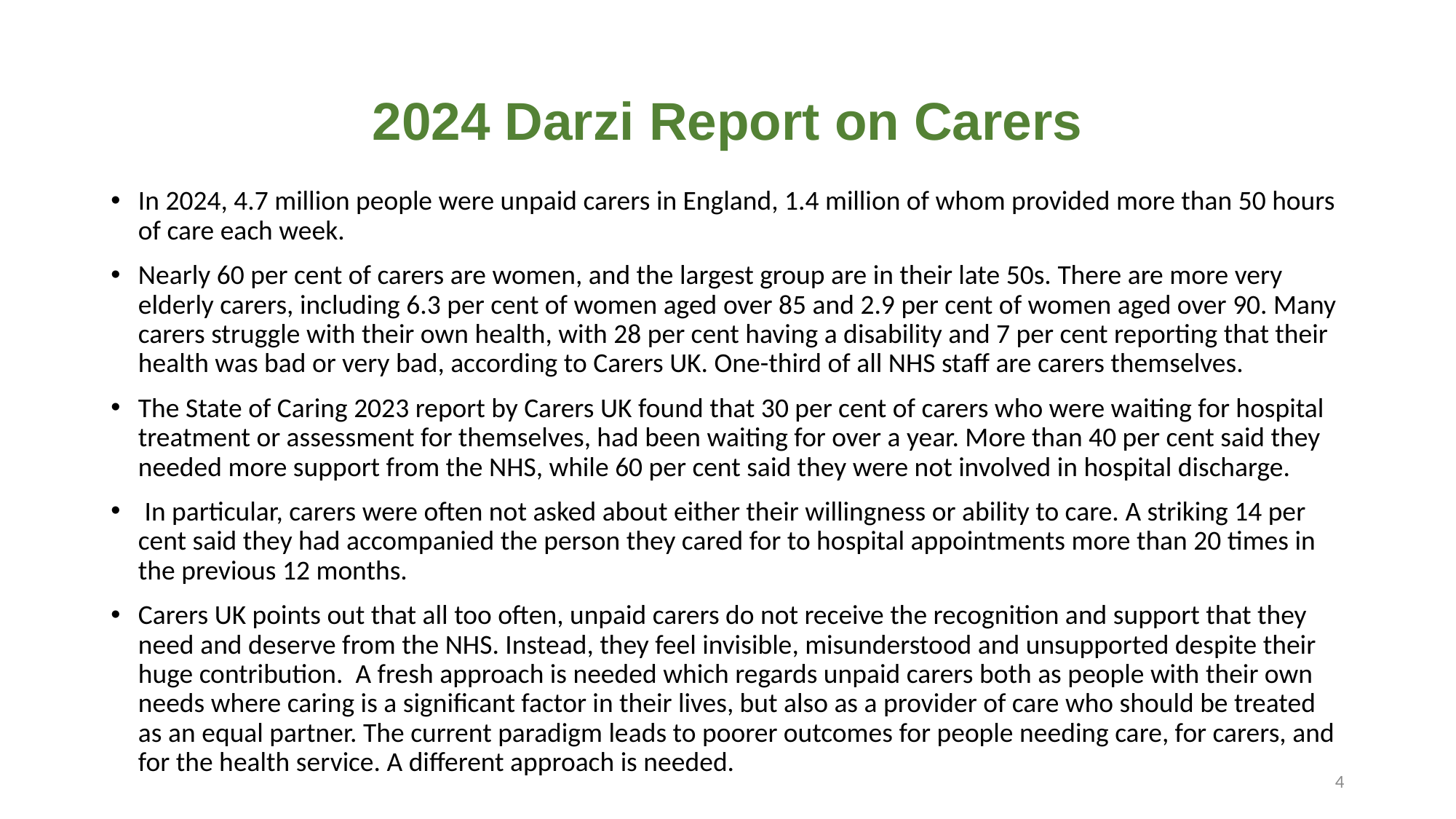

# 2024 Darzi Report on Carers
In 2024, 4.7 million people were unpaid carers in England, 1.4 million of whom provided more than 50 hours of care each week.
Nearly 60 per cent of carers are women, and the largest group are in their late 50s. There are more very elderly carers, including 6.3 per cent of women aged over 85 and 2.9 per cent of women aged over 90. Many carers struggle with their own health, with 28 per cent having a disability and 7 per cent reporting that their health was bad or very bad, according to Carers UK. One-third of all NHS staff are carers themselves.
The State of Caring 2023 report by Carers UK found that 30 per cent of carers who were waiting for hospital treatment or assessment for themselves, had been waiting for over a year. More than 40 per cent said they needed more support from the NHS, while 60 per cent said they were not involved in hospital discharge.
 In particular, carers were often not asked about either their willingness or ability to care. A striking 14 per cent said they had accompanied the person they cared for to hospital appointments more than 20 times in the previous 12 months.
Carers UK points out that all too often, unpaid carers do not receive the recognition and support that they need and deserve from the NHS. Instead, they feel invisible, misunderstood and unsupported despite their huge contribution.  A fresh approach is needed which regards unpaid carers both as people with their own needs where caring is a significant factor in their lives, but also as a provider of care who should be treated as an equal partner. The current paradigm leads to poorer outcomes for people needing care, for carers, and for the health service. A different approach is needed.
4